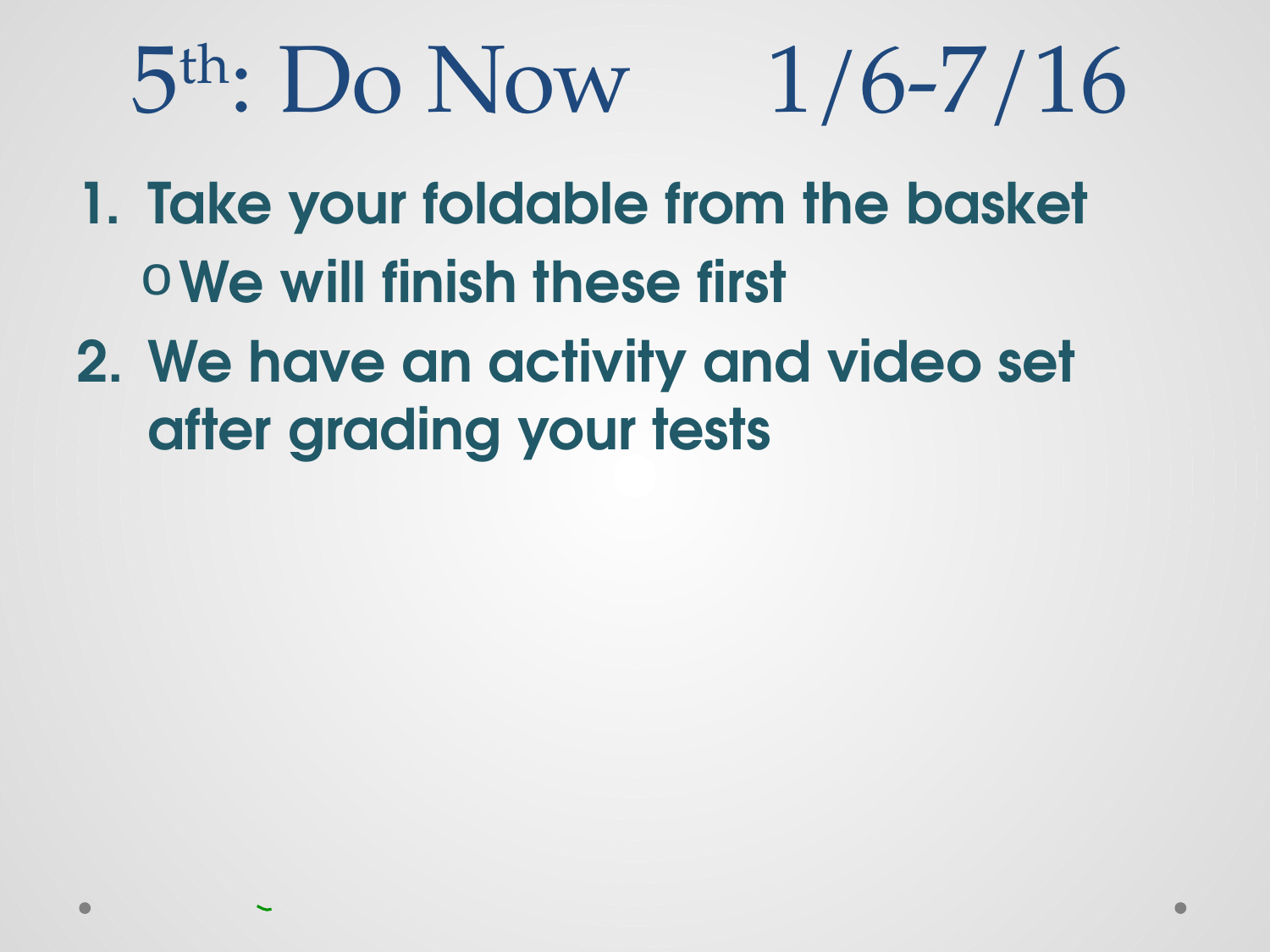

# 5th: Do Now		1/6-7/16
Take your foldable from the basket
We will finish these first
We have an activity and video set after grading your tests